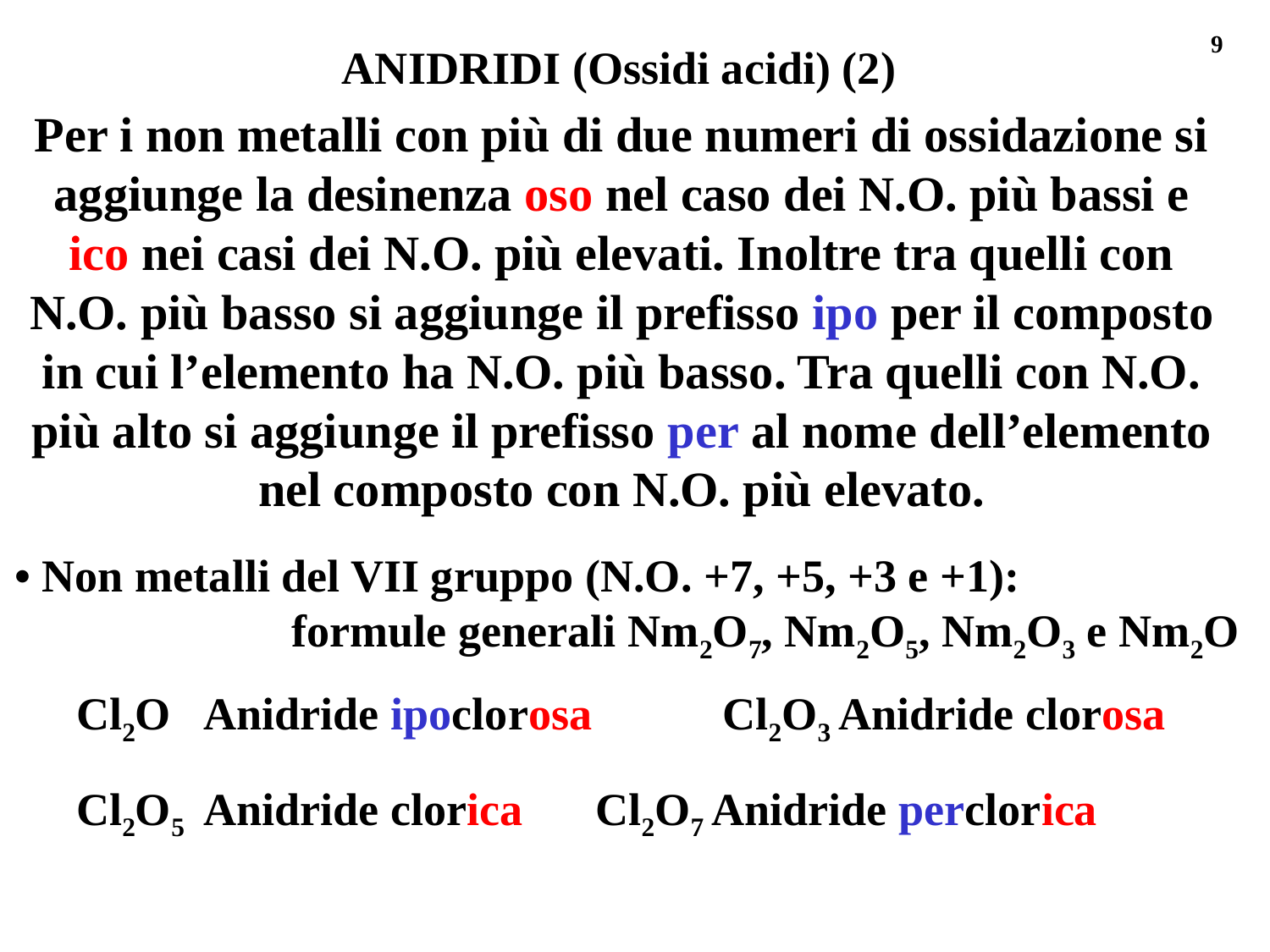

9
ANIDRIDI (Ossidi acidi) (2)
Per i non metalli con più di due numeri di ossidazione si aggiunge la desinenza oso nel caso dei N.O. più bassi e ico nei casi dei N.O. più elevati. Inoltre tra quelli con N.O. più basso si aggiunge il prefisso ipo per il composto in cui l’elemento ha N.O. più basso. Tra quelli con N.O. più alto si aggiunge il prefisso per al nome dell’elemento nel composto con N.O. più elevato.
• Non metalli del VII gruppo (N.O. +7, +5, +3 e +1):
	formule generali Nm2O7, Nm2O5, Nm2O3 e Nm2O
Cl2O 	Anidride ipoclorosa	 Cl2O3	Anidride clorosa
Cl2O5 	Anidride clorica	 Cl2O7	Anidride perclorica